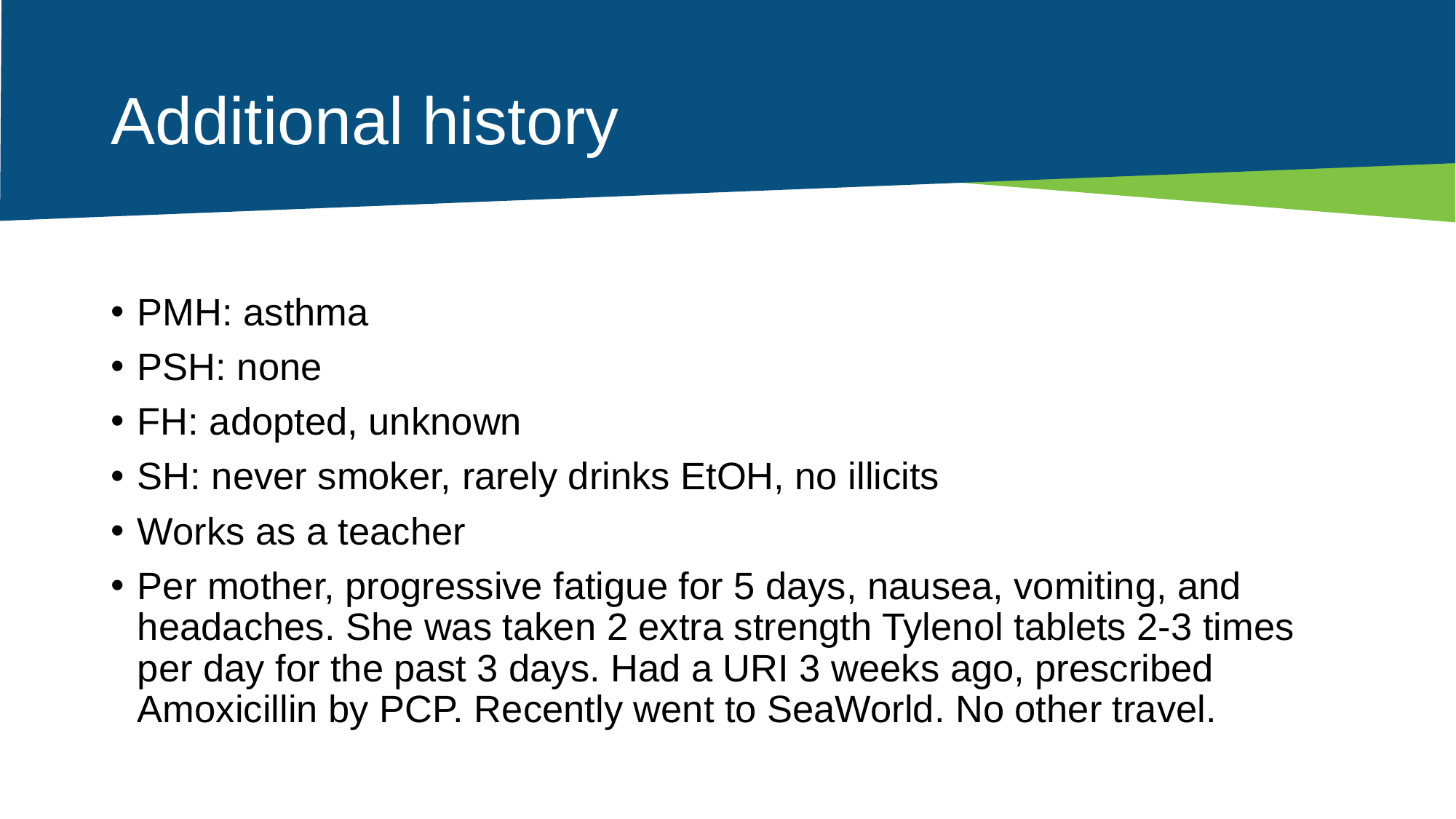

# Additional history
PMH: asthma
PSH: none
FH: adopted, unknown
SH: never smoker, rarely drinks EtOH, no illicits
Works as a teacher
Per mother, progressive fatigue for 5 days, nausea, vomiting, and headaches. She was taken 2 extra strength Tylenol tablets 2-3 times per day for the past 3 days. Had a URI 3 weeks ago, prescribed Amoxicillin by PCP. Recently went to SeaWorld. No other travel.